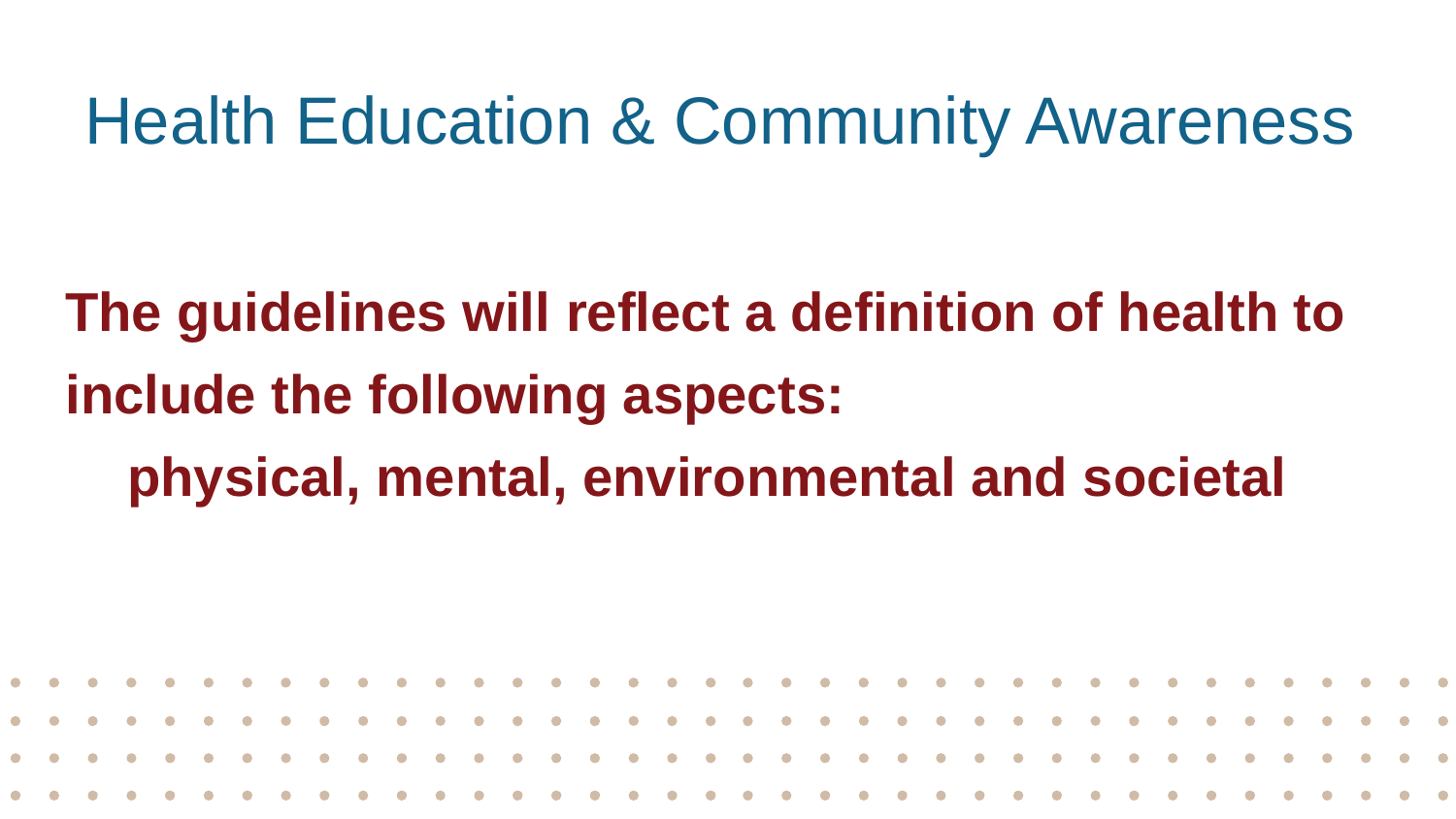

# Health Education & Community Awareness
The guidelines will reflect a definition of health to include the following aspects:
    physical, mental, environmental and societal